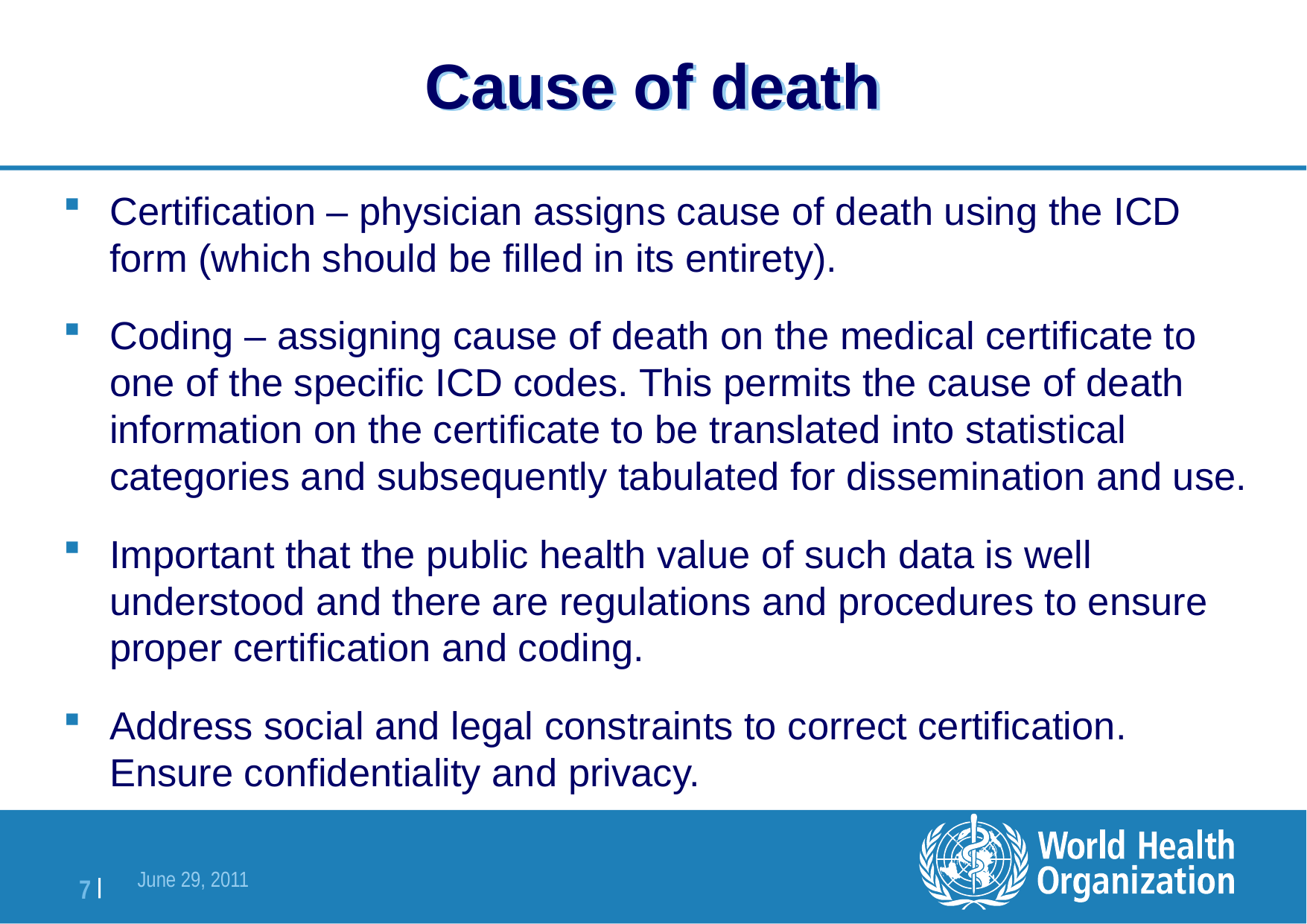

# Cause of death
Certification – physician assigns cause of death using the ICD form (which should be filled in its entirety).
Coding – assigning cause of death on the medical certificate to one of the specific ICD codes. This permits the cause of death information on the certificate to be translated into statistical categories and subsequently tabulated for dissemination and use.
Important that the public health value of such data is well understood and there are regulations and procedures to ensure proper certification and coding.
Address social and legal constraints to correct certification. Ensure confidentiality and privacy.